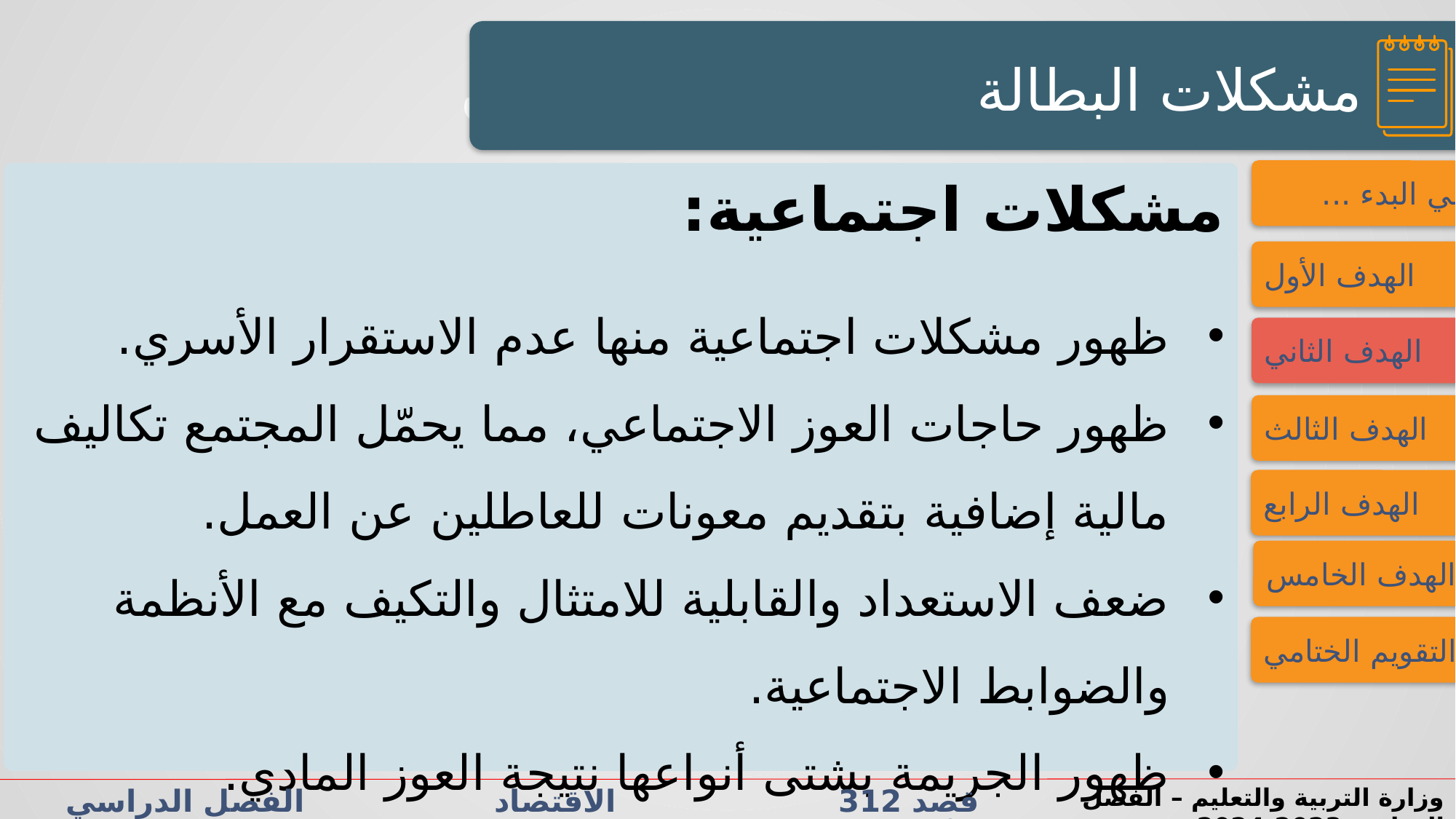

النشاط الاستهلالي
النشاط الاستهلالي

مشكلات البطالة
فــــي البدء ...
مشكلات اجتماعية:

ظهور مشكلات اجتماعية منها عدم الاستقرار الأسري.
ظهور حاجات العوز الاجتماعي، مما يحمّل المجتمع تكاليف مالية إضافية بتقديم معونات للعاطلين عن العمل.
ضعف الاستعداد والقابلية للامتثال والتكيف مع الأنظمة والضوابط الاجتماعية.
ظهور الجريمة بشتى أنواعها نتيجة العوز المادي.

الهدف الأول
الهدف الثاني
الهدف الثالث
الهدف الرابع
الهدف الخامس
التقويم الختامي
قصد 312                     الاقتصاد                  الفصل الدراسي الأول                   الدرس 4-2:  البطالة
وزارة التربية والتعليم – الفصل الدراسي2023-2024